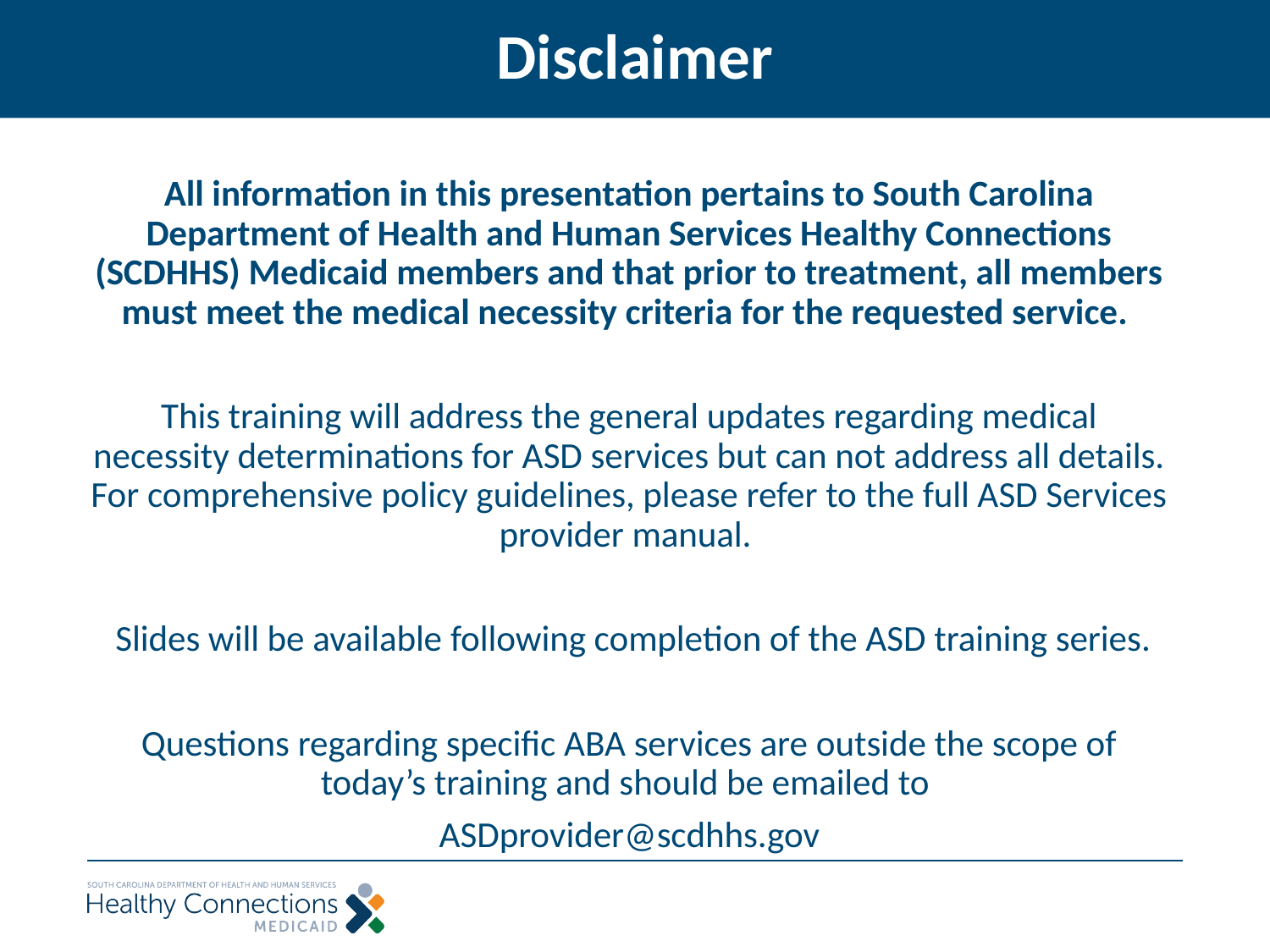

# Disclaimer
All information in this presentation pertains to South Carolina Department of Health and Human Services Healthy Connections (SCDHHS) Medicaid members and that prior to treatment, all members must meet the medical necessity criteria for the requested service.

This training will address the general updates regarding medical necessity determinations for ASD services but can not address all details. For comprehensive policy guidelines, please refer to the full ASD Services provider manual.

 Slides will be available following completion of the ASD training series.

Questions regarding specific ABA services are outside the scope of today’s training and should be emailed to
ASDprovider@scdhhs.gov